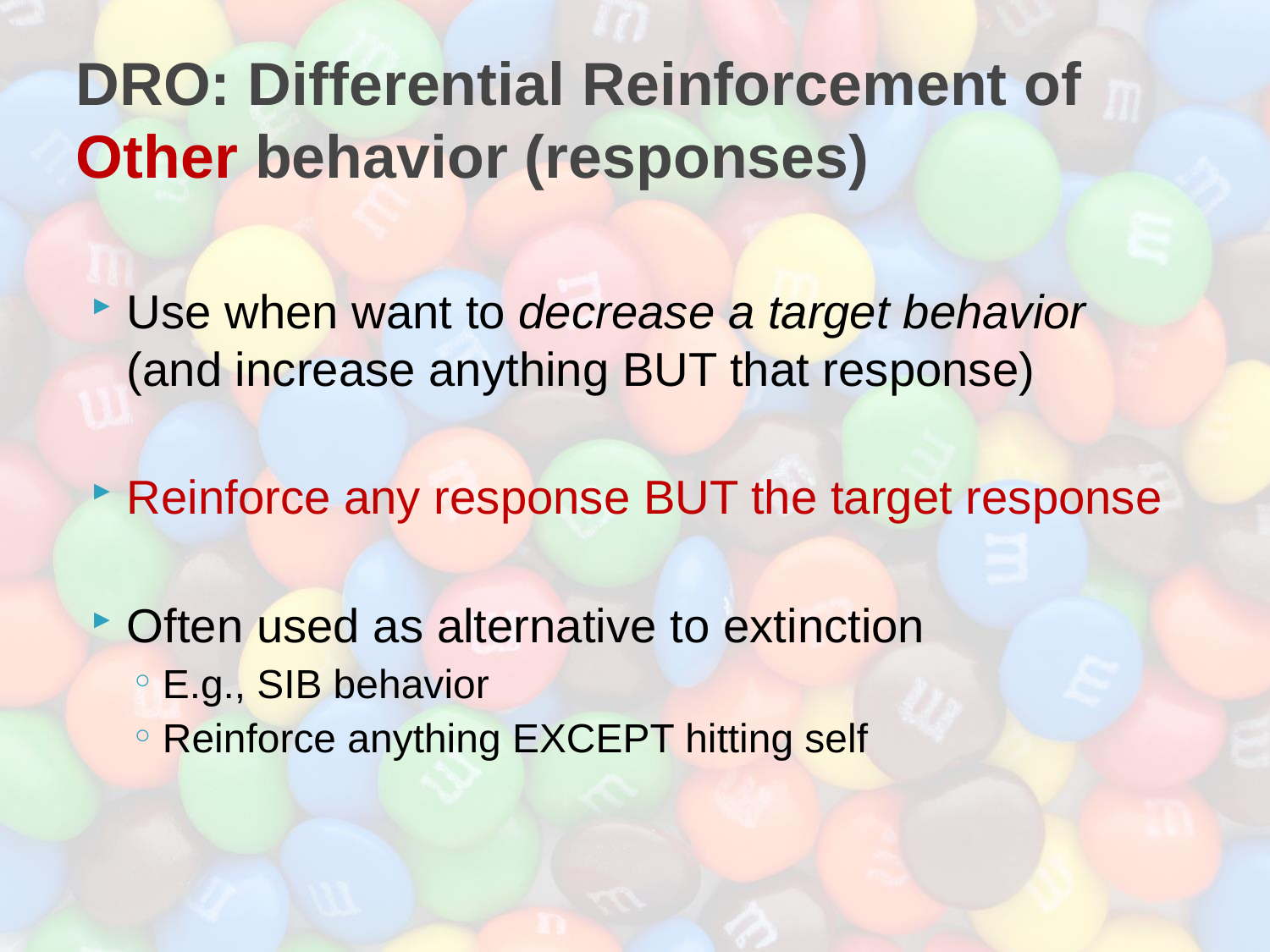

# DRO: Differential Reinforcement of Other behavior (responses)
Use when want to decrease a target behavior (and increase anything BUT that response)

Reinforce any response BUT the target response

Often used as alternative to extinction
E.g., SIB behavior
Reinforce anything EXCEPT hitting self